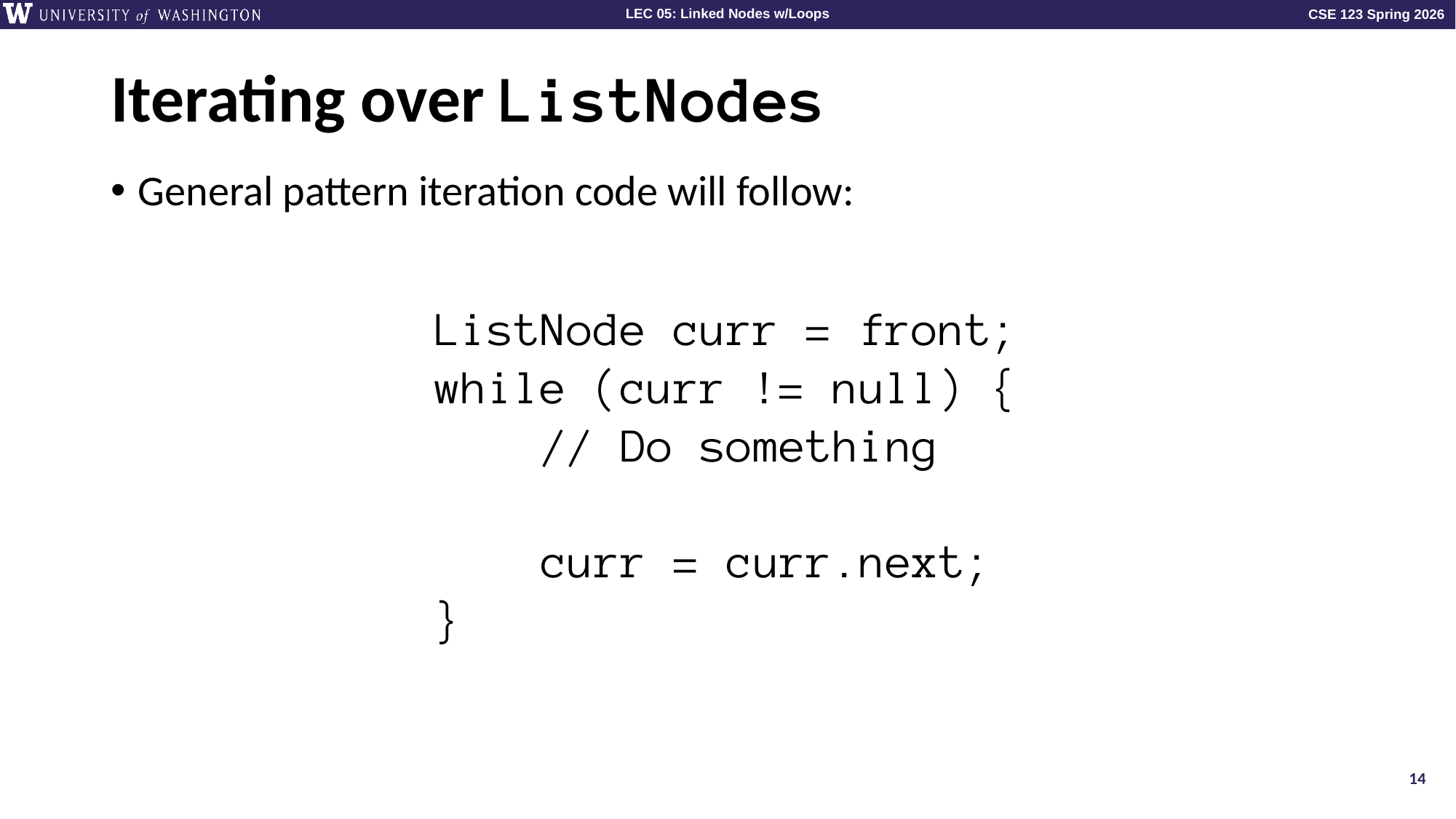

# Iterating over ListNodes
General pattern iteration code will follow:
ListNode curr = front;
while (curr != null) {
    // Do something

    curr = curr.next;
}
14